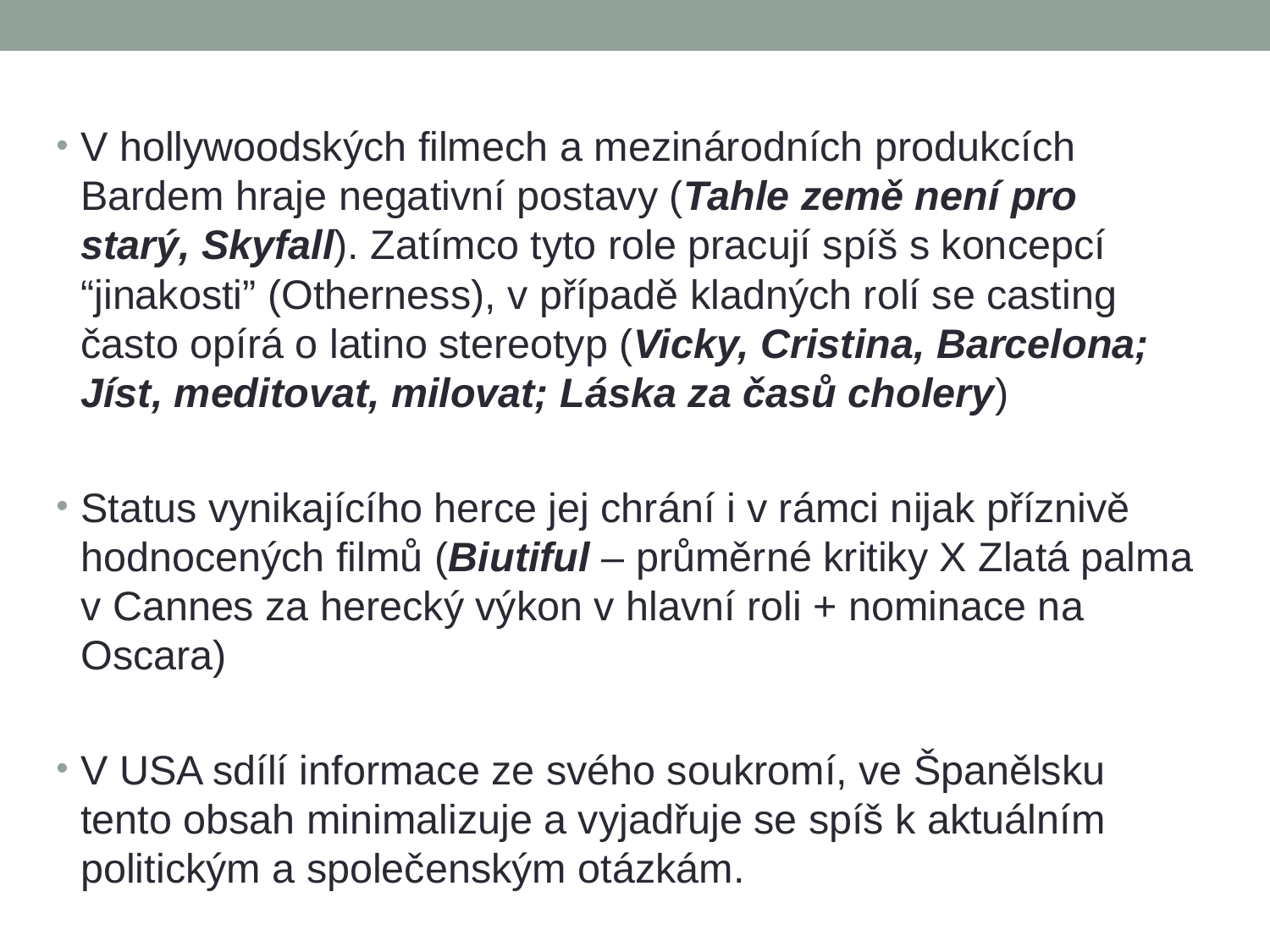

#
V hollywoodských filmech a mezinárodních produkcích Bardem hraje negativní postavy (Tahle země není pro starý, Skyfall). Zatímco tyto role pracují spíš s koncepcí “jinakosti” (Otherness), v případě kladných rolí se casting často opírá o latino stereotyp (Vicky, Cristina, Barcelona; Jíst, meditovat, milovat; Láska za časů cholery)

Status vynikajícího herce jej chrání i v rámci nijak příznivě hodnocených filmů (Biutiful – průměrné kritiky X Zlatá palma v Cannes za herecký výkon v hlavní roli + nominace na Oscara)

V USA sdílí informace ze svého soukromí, ve Španělsku tento obsah minimalizuje a vyjadřuje se spíš k aktuálním politickým a společenským otázkám.